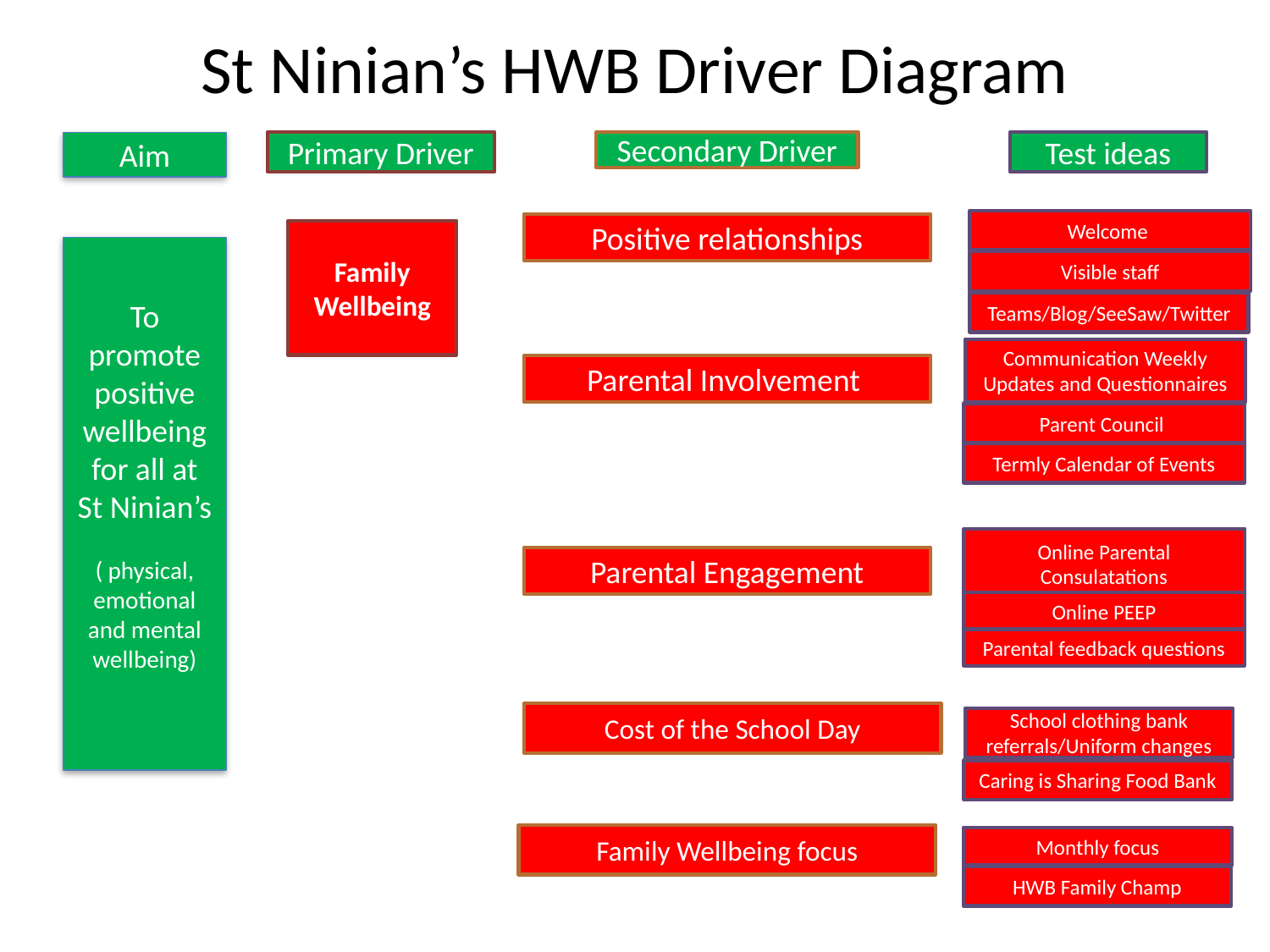

# St Ninian’s HWB Driver Diagram
Secondary Driver
Primary Driver
Aim
Test ideas
Welcome
Positive relationships
Family Wellbeing
To promote positive wellbeing for all at St Ninian’s

( physical, emotional and mental wellbeing)

Visible staff
Teams/Blog/SeeSaw/Twitter
Communication Weekly Updates and Questionnaires
Parental Involvement
Parent Council
Termly Calendar of Events
Online Parental Consulatations
Parental Engagement
Online PEEP
Parental feedback questions
Cost of the School Day
School clothing bank referrals/Uniform changes
Caring is Sharing Food Bank
Family Wellbeing focus
Monthly focus
HWB Family Champ